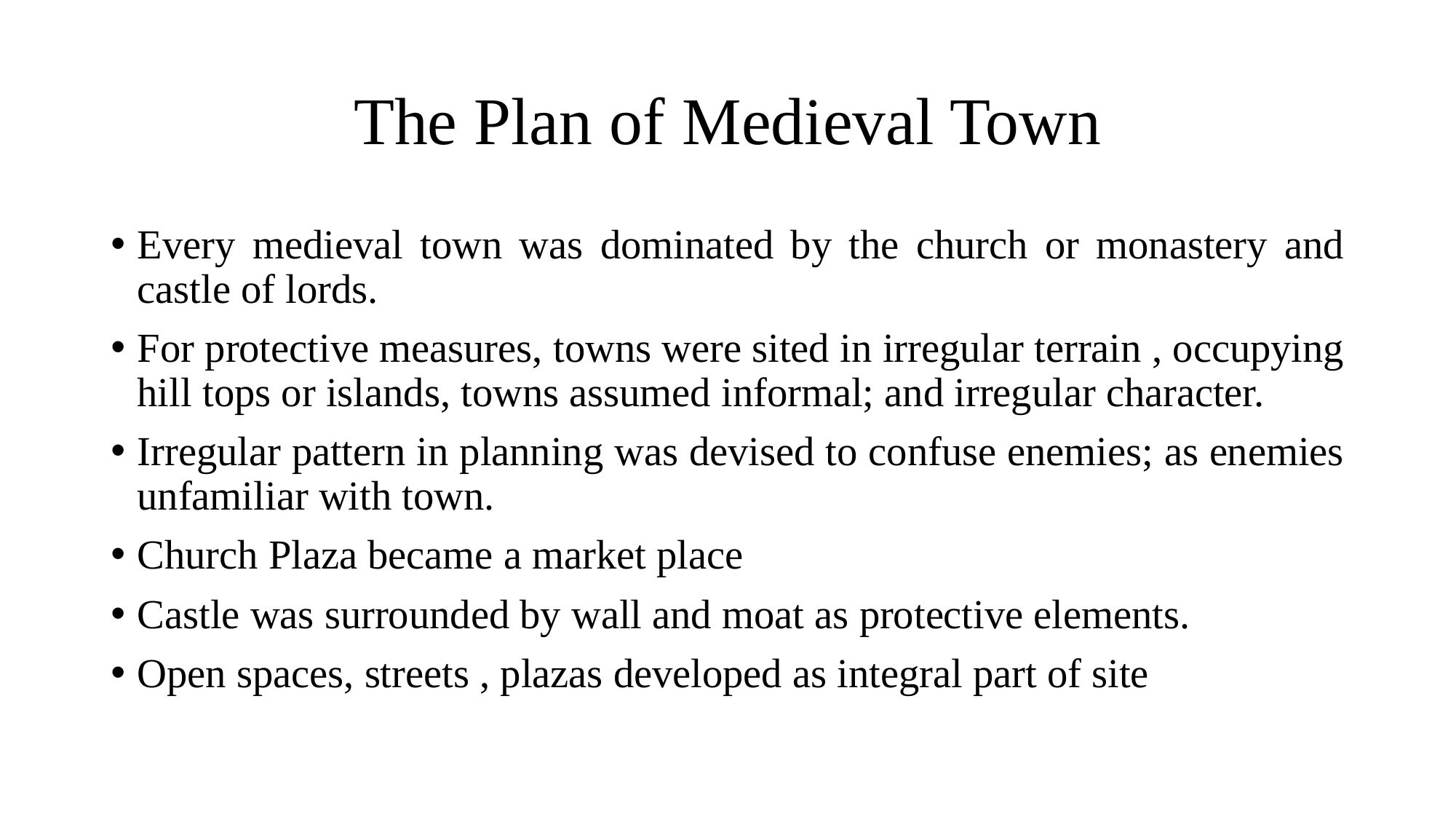

# The Plan of Medieval Town
Every medieval town was dominated by the church or monastery and castle of lords.
For protective measures, towns were sited in irregular terrain , occupying hill tops or islands, towns assumed informal; and irregular character.
Irregular pattern in planning was devised to confuse enemies; as enemies unfamiliar with town.
Church Plaza became a market place
Castle was surrounded by wall and moat as protective elements.
Open spaces, streets , plazas developed as integral part of site